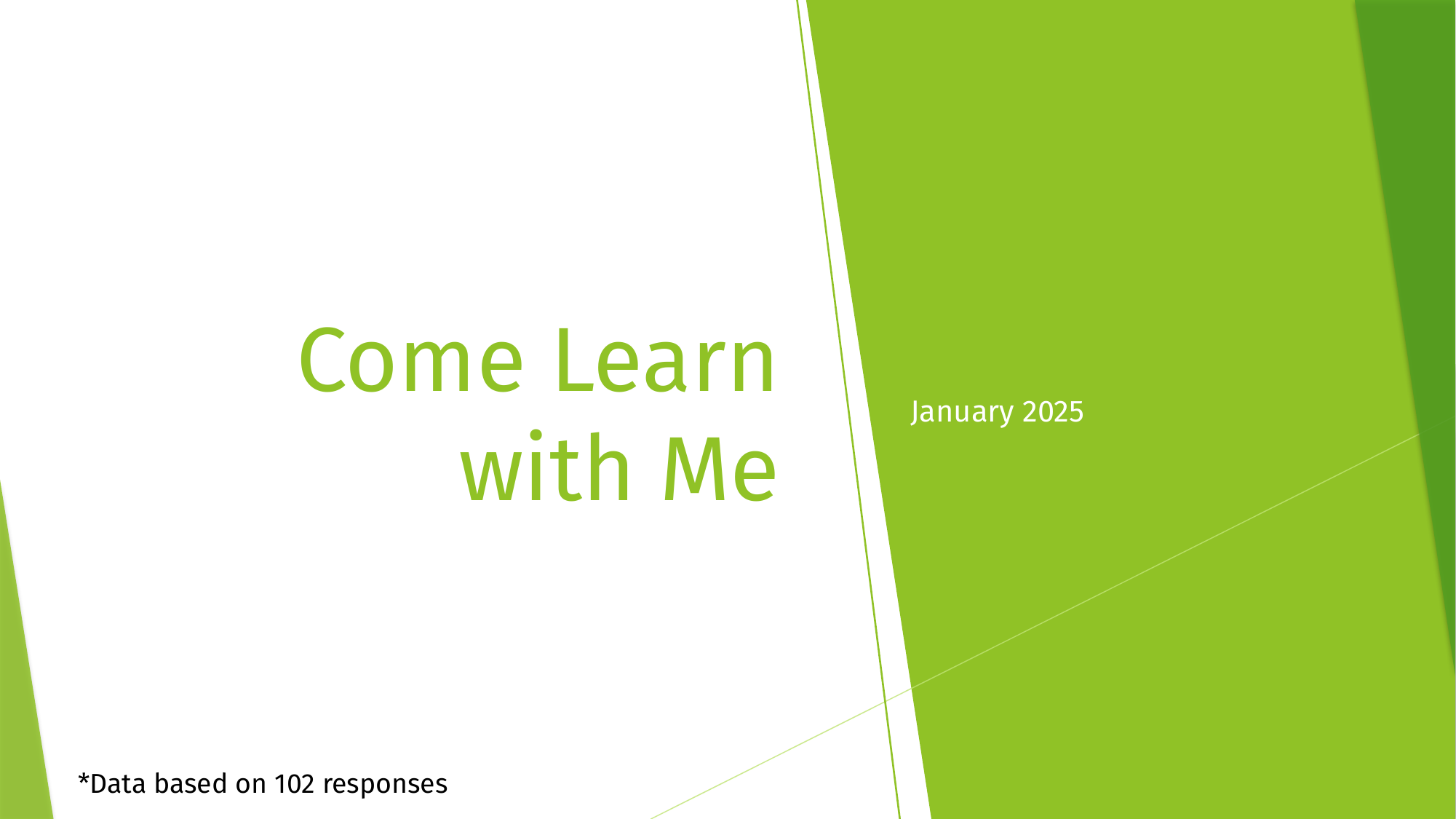

# Come Learn with Me
January 2025

*Data based on 102 responses